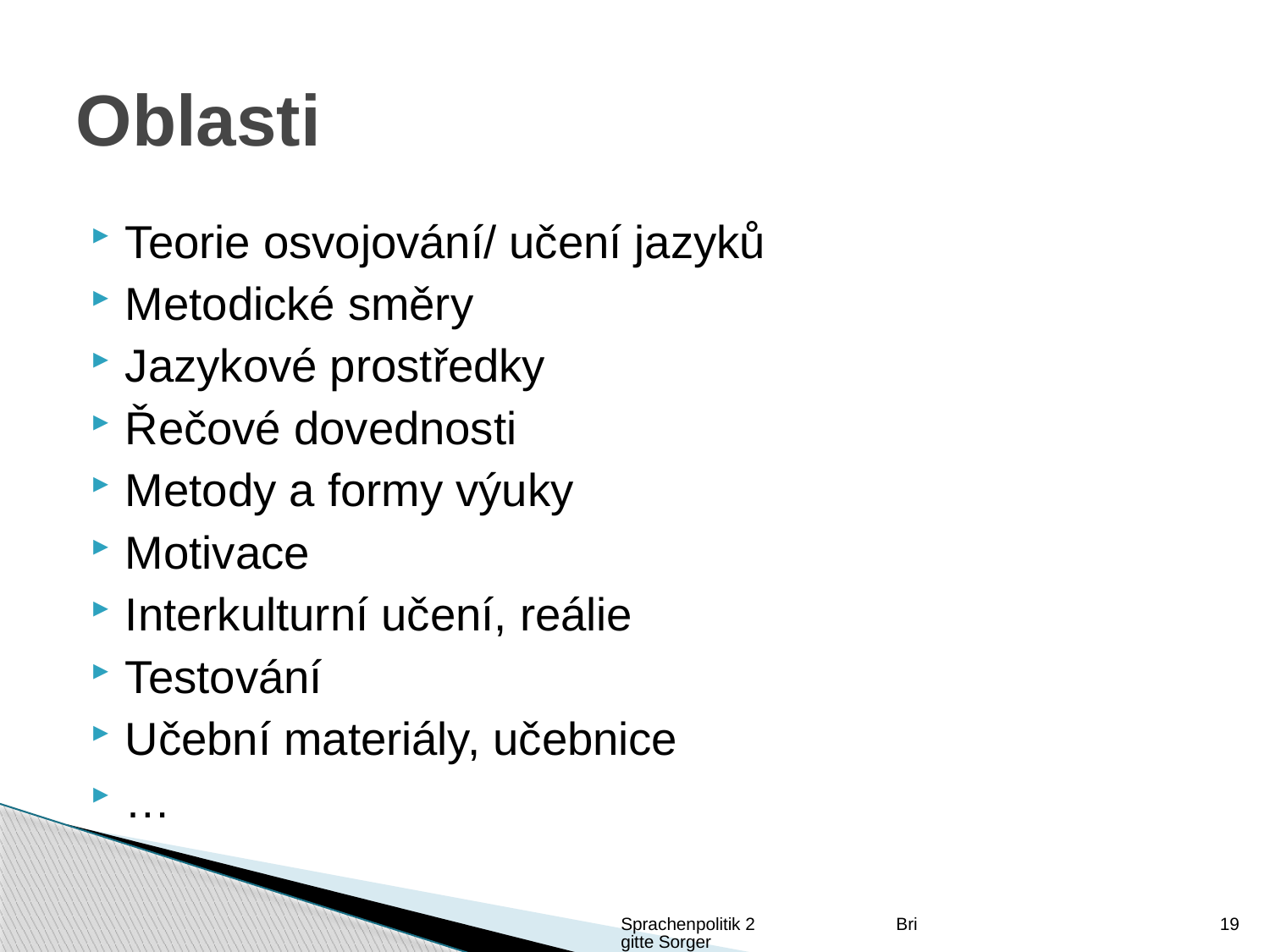

# Oblasti
Teorie osvojování/ učení jazyků
Metodické směry
Jazykové prostředky
Řečové dovednosti
Metody a formy výuky
Motivace
Interkulturní učení, reálie
Testování
Učební materiály, učebnice
…
Sprachenpolitik 2                             Brigitte Sorger
19